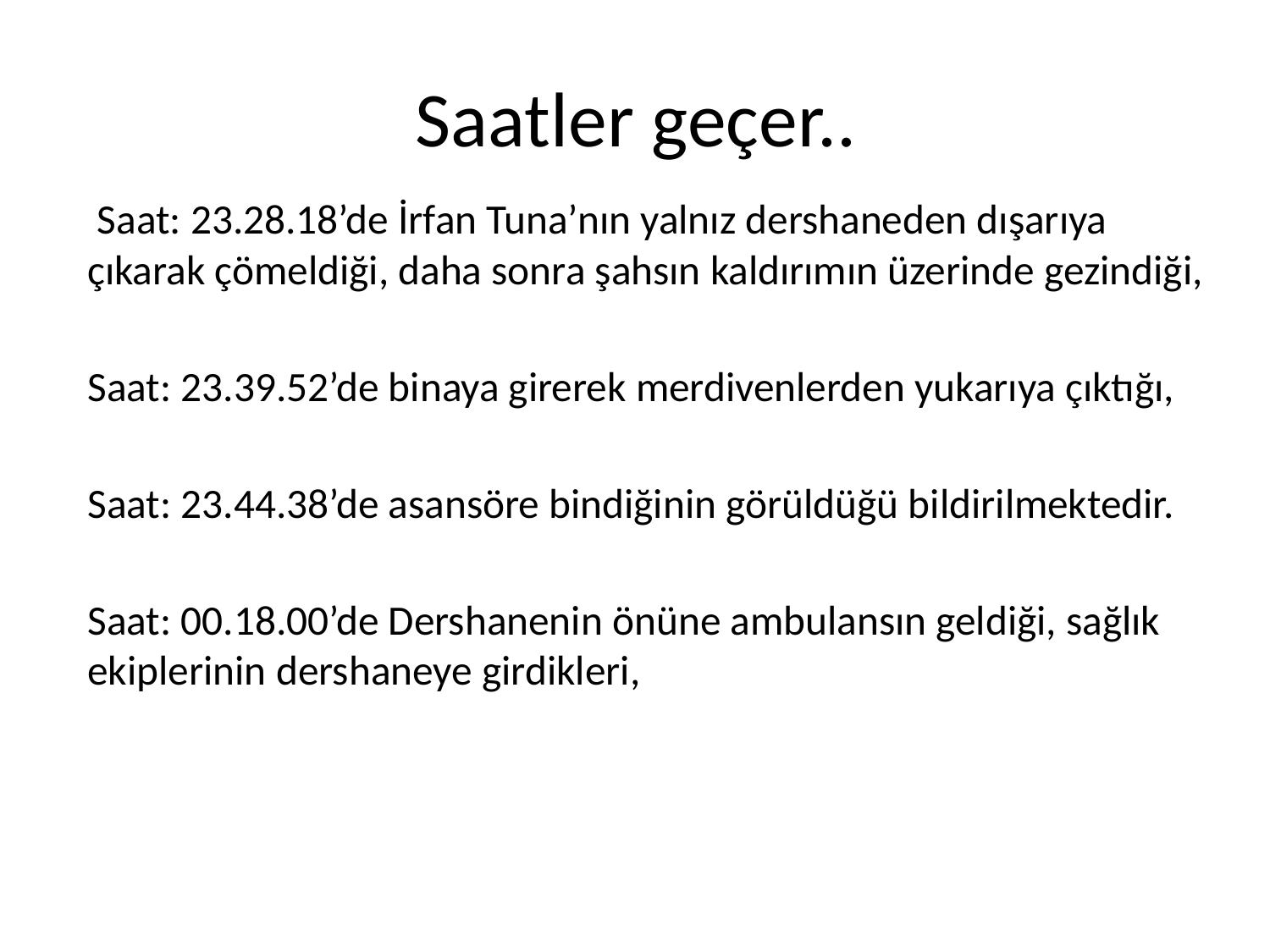

# Saatler geçer..
 Saat: 23.28.18’de İrfan Tuna’nın yalnız dershaneden dışarıya çıkarak çömeldiği, daha sonra şahsın kaldırımın üzerinde gezindiği,

Saat: 23.39.52’de binaya girerek merdivenlerden yukarıya çıktığı,

Saat: 23.44.38’de asansöre bindiğinin görüldüğü bildirilmektedir.

Saat: 00.18.00’de Dershanenin önüne ambulansın geldiği, sağlık ekiplerinin dershaneye girdikleri,